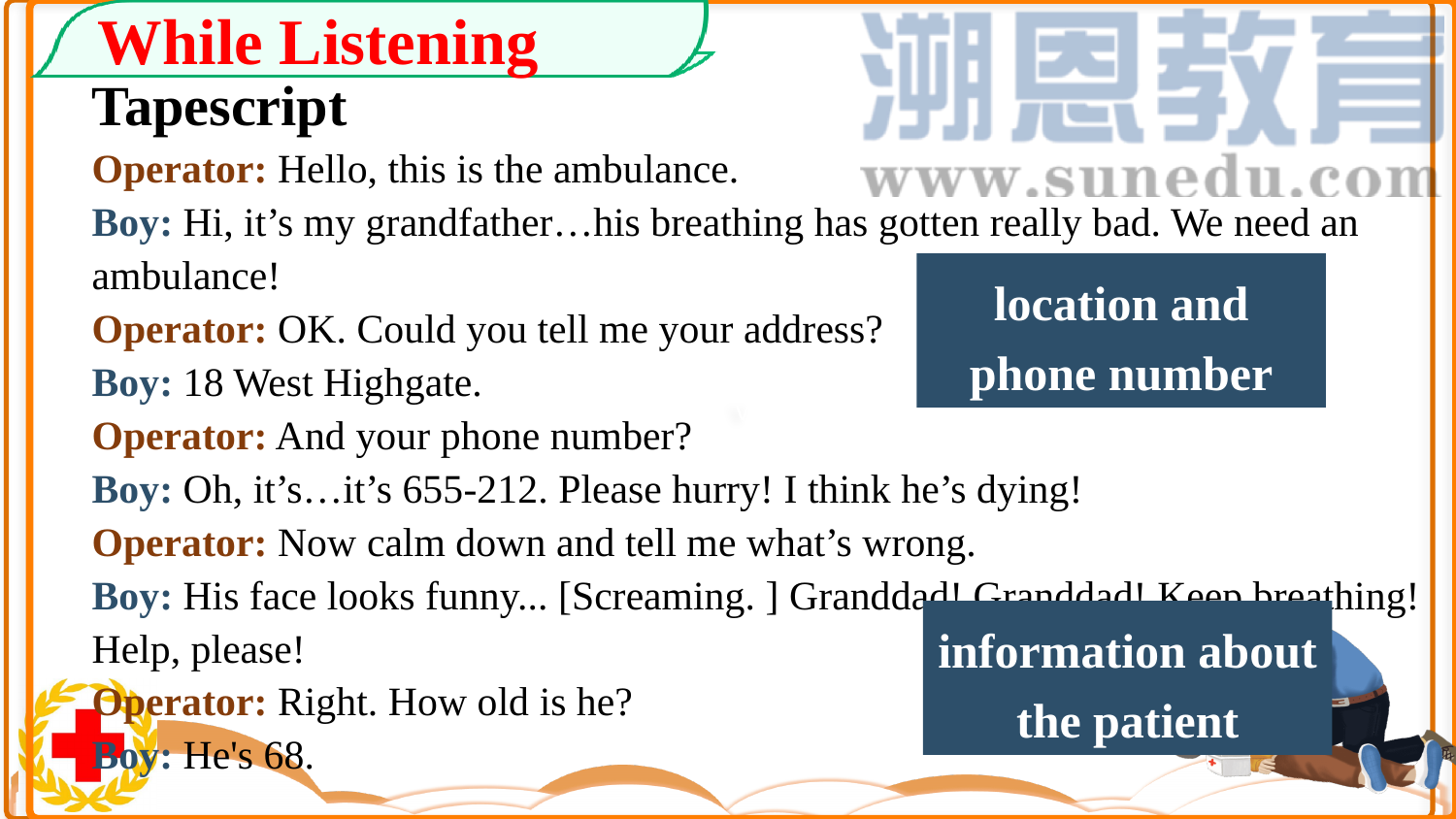

While Listening
Tapescript
Operator: Hello, this is the ambulance.
Boy: Hi, it’s my grandfather…his breathing has gotten really bad. We need an ambulance!
Operator: OK. Could you tell me your address?
Boy: 18 West Highgate.
Operator: And your phone number?
Boy: Oh, it’s…it’s 655-212. Please hurry! I think he’s dying!
Operator: Now calm down and tell me what’s wrong.
Boy: His face looks funny... [Screaming. ] Granddad! Granddad! Keep breathing! Help, please!
Operator: Right. How old is he?
Boy: He's 68.

location and phone number
information about the patient